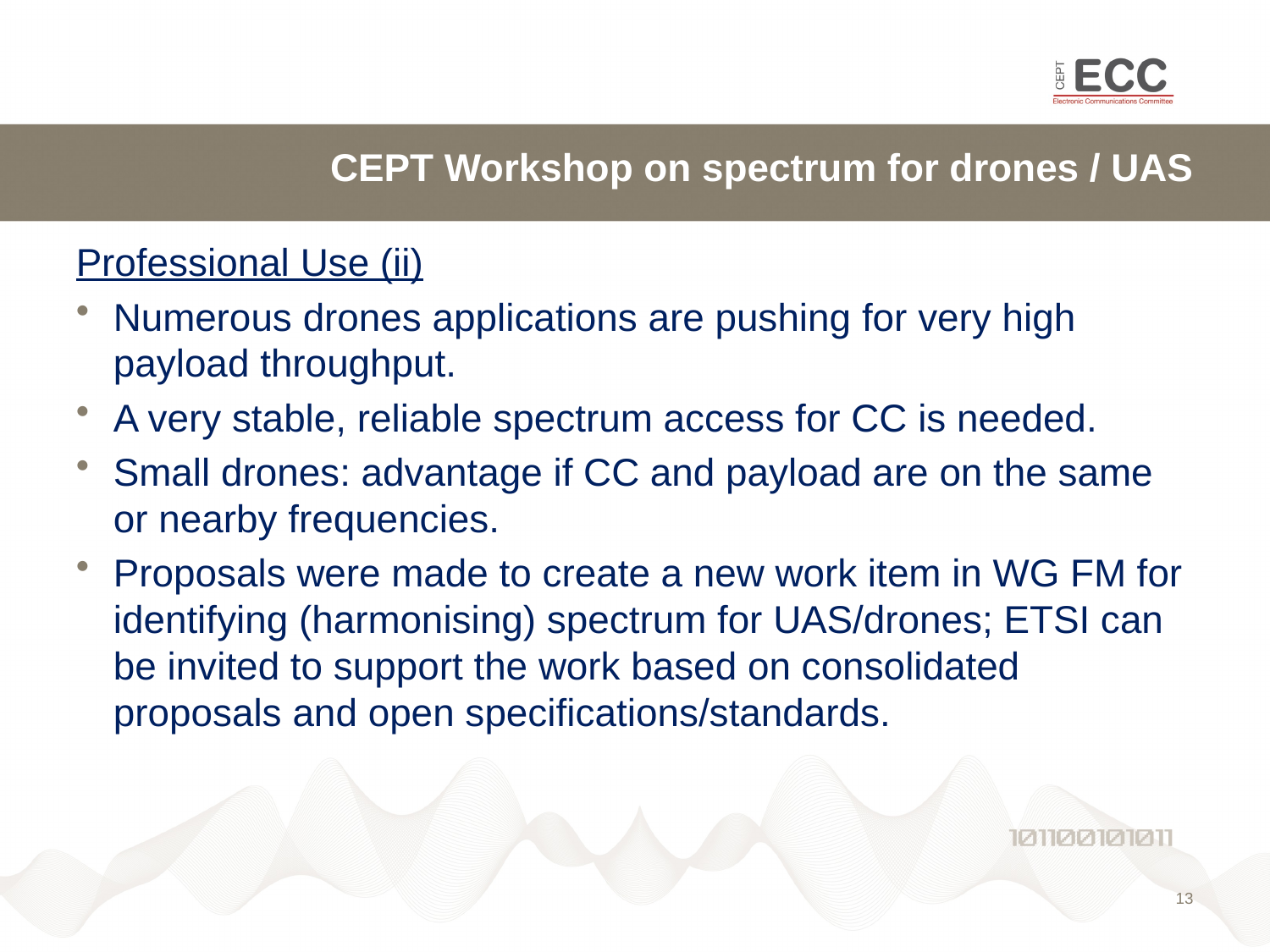

CEPT Workshop on spectrum for drones / UAS
Professional Use (ii)
Numerous drones applications are pushing for very high payload throughput.
A very stable, reliable spectrum access for CC is needed.
Small drones: advantage if CC and payload are on the same or nearby frequencies.
Proposals were made to create a new work item in WG FM for identifying (harmonising) spectrum for UAS/drones; ETSI can be invited to support the work based on consolidated proposals and open specifications/standards.

13